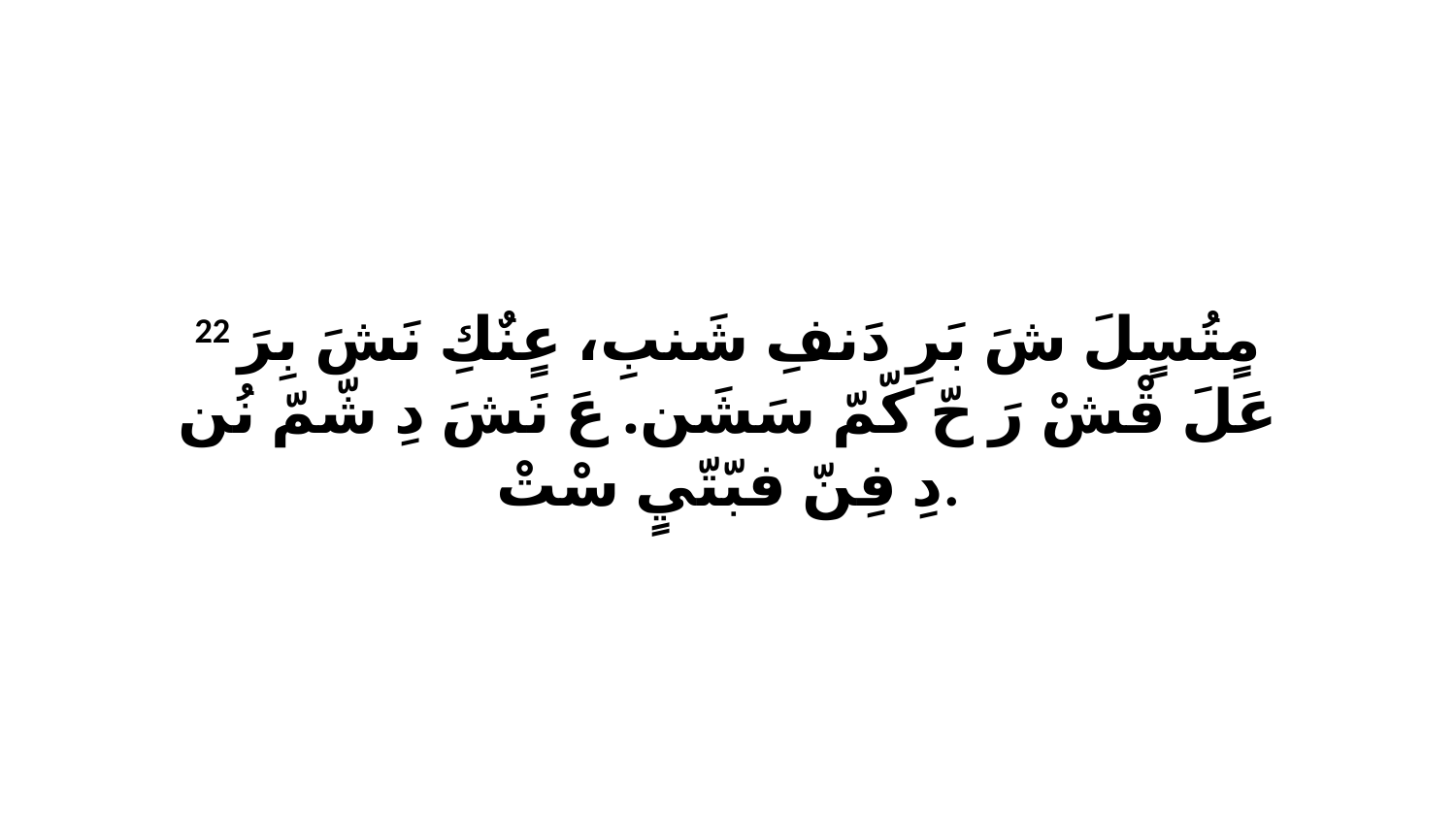

22 مٍتُسٍلَ شَ بَرِ دَنفِ شَنبِ، عٍنٌكِ نَشَ بِرَ عَلَ قْشْ رَ حّ كّمّ سَشَن. عَ نَشَ دِ شّمّ نُن دِ فِنّ فبّتّيٍ سْتْ.